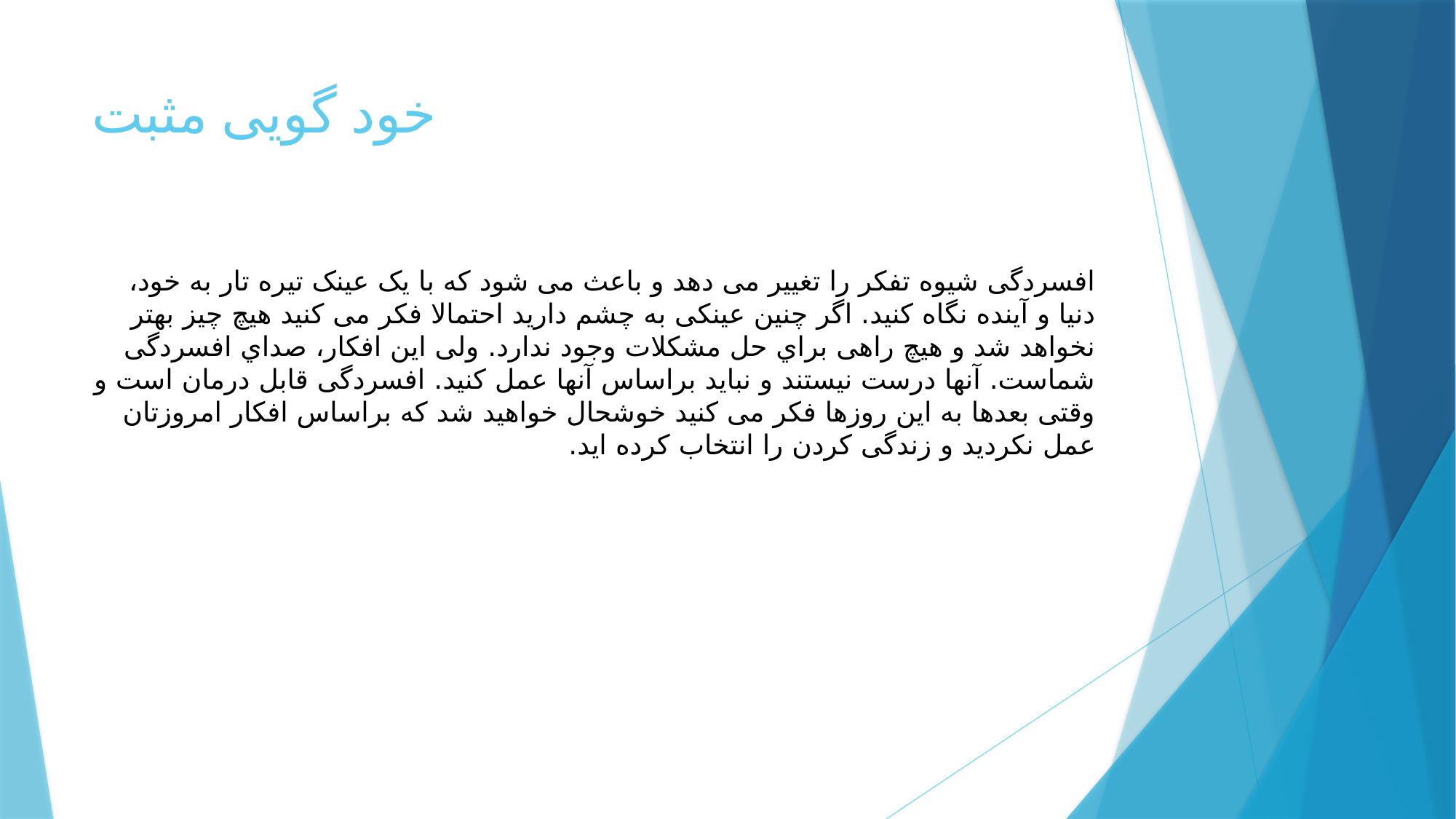

# خود گویی مثبت
افسردگی شیوه تفکر را تغییر می دهد و باعث می شود که با یک عینک تیره تار به خود، دنیا و آینده نگاه کنید. اگر چنین عینکی به چشم دارید احتمالا فکر می کنید هیچ چیز بهتر نخواهد شد و هیچ راهی براي حل مشکلات وجود ندارد. ولی این افکار، صداي افسردگی شماست. آنها درست نیستند و نباید براساس آنها عمل کنید. افسردگی قابل درمان است و وقتی بعدها به این روزها فکر می کنید خوشحال خواهید شد که براساس افکار امروزتان عمل نکردید و زندگی کردن را انتخاب کرده اید.